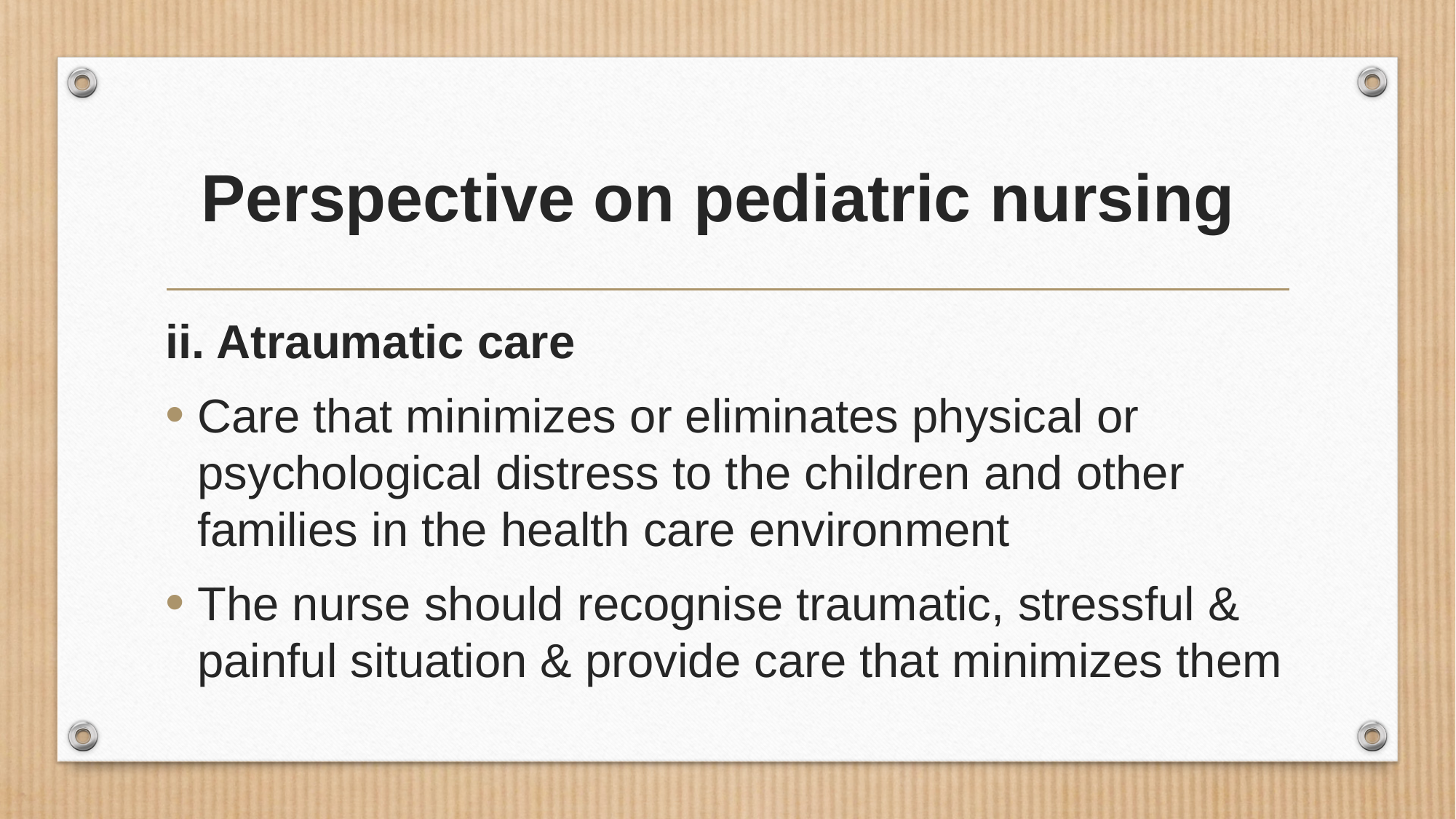

# Perspective on pediatric nursing
ii. Atraumatic care
Care that minimizes or eliminates physical or psychological distress to the children and other families in the health care environment
The nurse should recognise traumatic, stressful & painful situation & provide care that minimizes them